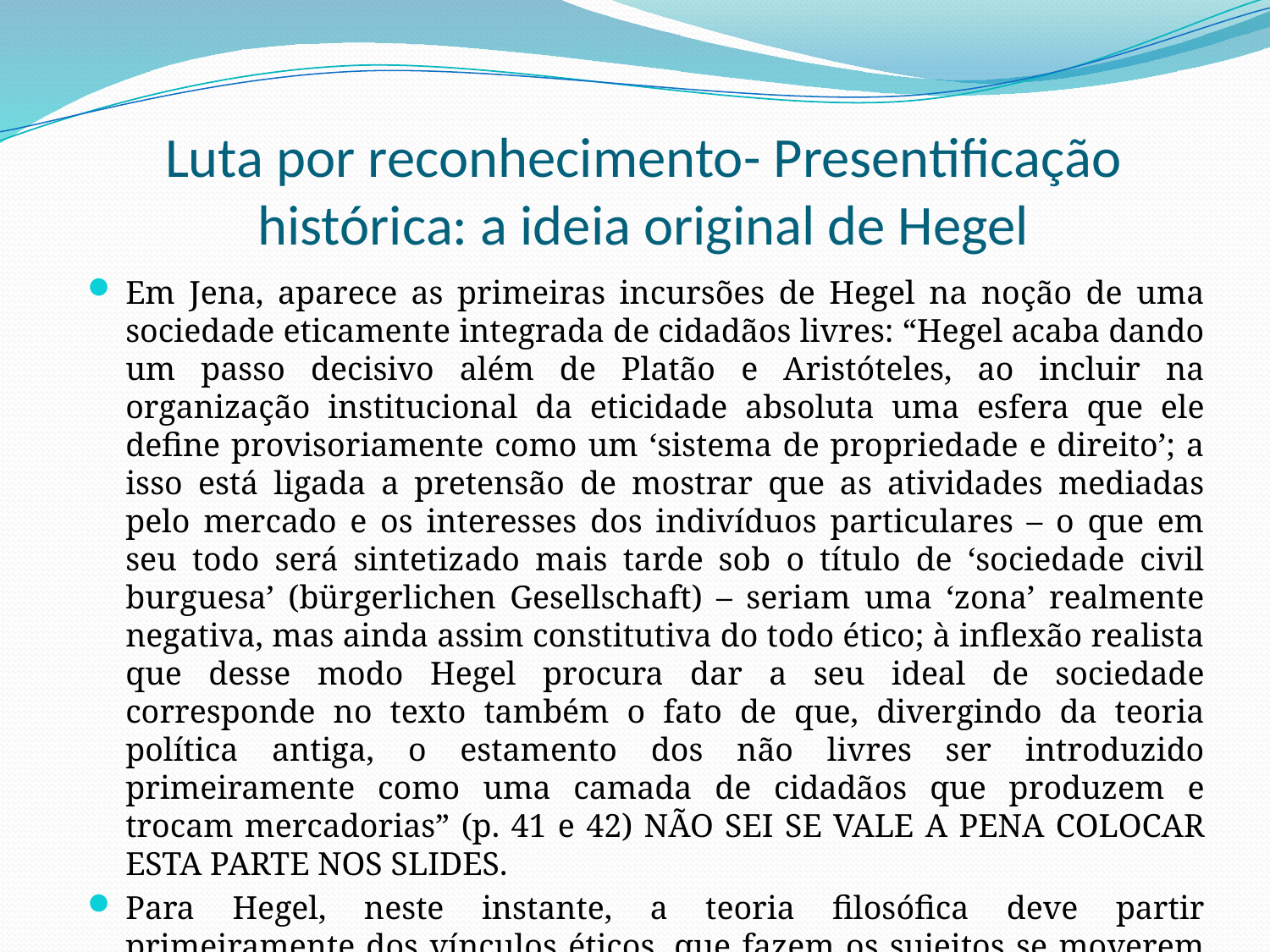

# Luta por reconhecimento- Presentificação histórica: a ideia original de Hegel
Em Jena, aparece as primeiras incursões de Hegel na noção de uma sociedade eticamente integrada de cidadãos livres: “Hegel acaba dando um passo decisivo além de Platão e Aristóteles, ao incluir na organização institucional da eticidade absoluta uma esfera que ele define provisoriamente como um ‘sistema de propriedade e direito’; a isso está ligada a pretensão de mostrar que as atividades mediadas pelo mercado e os interesses dos indivíduos particulares – o que em seu todo será sintetizado mais tarde sob o título de ‘sociedade civil burguesa’ (bürgerlichen Gesellschaft) – seriam uma ‘zona’ realmente negativa, mas ainda assim constitutiva do todo ético; à inflexão realista que desse modo Hegel procura dar a seu ideal de sociedade corresponde no texto também o fato de que, divergindo da teoria política antiga, o estamento dos não livres ser introduzido primeiramente como uma camada de cidadãos que produzem e trocam mercadorias” (p. 41 e 42) NÃO SEI SE VALE A PENA COLOCAR ESTA PARTE NOS SLIDES.
Para Hegel, neste instante, a teoria filosófica deve partir primeiramente dos vínculos éticos, que fazem os sujeitos se moverem de forma intersubjetiva.